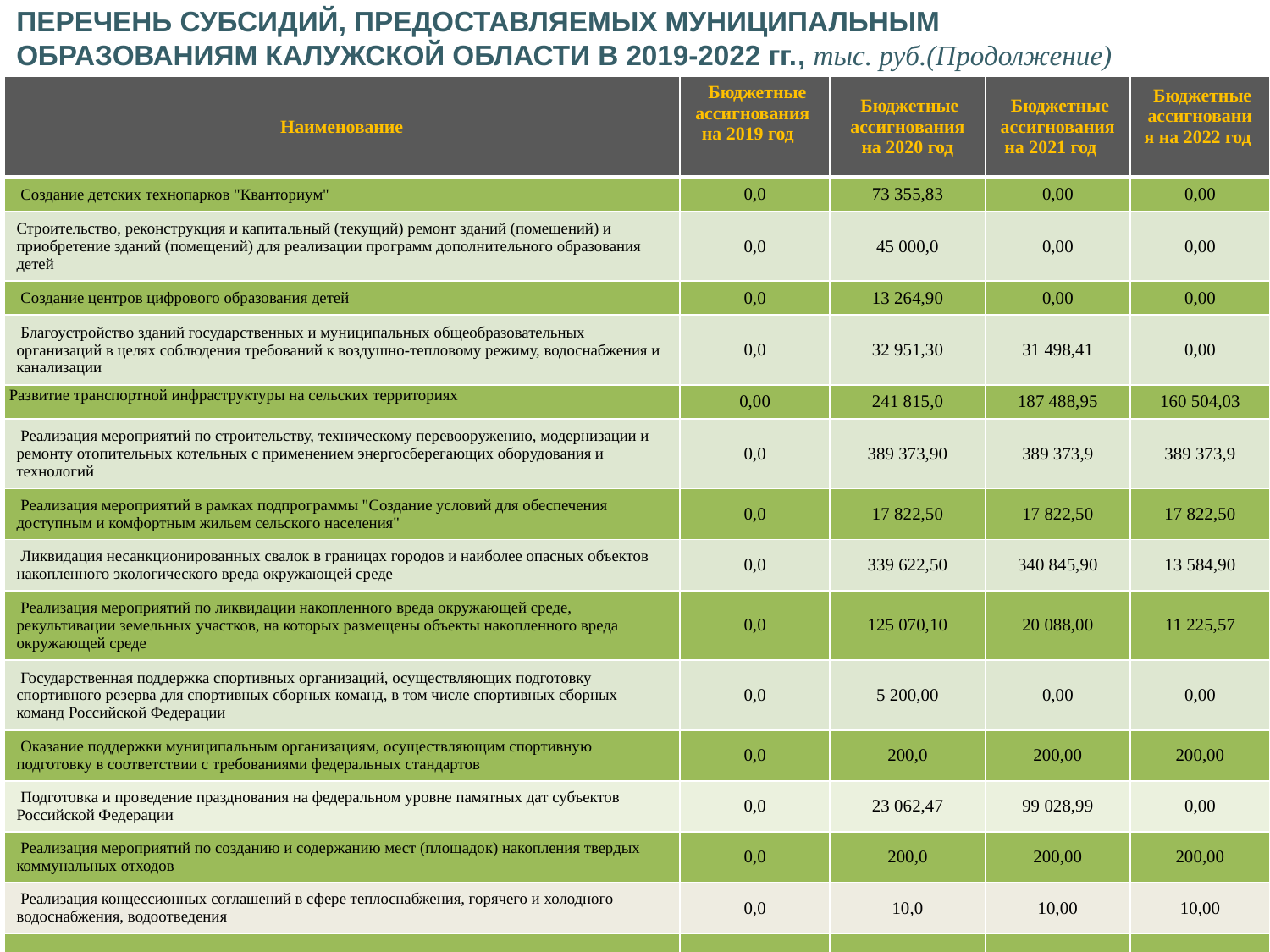

ПЕРЕЧЕНЬ СУБСИДИЙ, ПРЕДОСТАВЛЯЕМЫХ МУНИЦИПАЛЬНЫМ
ОБРАЗОВАНИЯМ КАЛУЖСКОЙ ОБЛАСТИ В 2019-2022 гг., тыс. руб.(Продолжение)

| Наименование | Бюджетные ассигнования на 2019 год | Бюджетные ассигнования на 2020 год | Бюджетные ассигнования на 2021 год | Бюджетные ассигнования на 2022 год |
| --- | --- | --- | --- | --- |
| Создание детских технопарков "Кванториум" | 0,0 | 73 355,83 | 0,00 | 0,00 |
| Строительство, реконструкция и капитальный (текущий) ремонт зданий (помещений) и приобретение зданий (помещений) для реализации программ дополнительного образования детей | 0,0 | 45 000,0 | 0,00 | 0,00 |
| Создание центров цифрового образования детей | 0,0 | 13 264,90 | 0,00 | 0,00 |
| Благоустройство зданий государственных и муниципальных общеобразовательных организаций в целях соблюдения требований к воздушно-тепловому режиму, водоснабжения и канализации | 0,0 | 32 951,30 | 31 498,41 | 0,00 |
| Развитие транспортной инфраструктуры на сельских территориях | 0,00 | 241 815,0 | 187 488,95 | 160 504,03 |
| Реализация мероприятий по строительству, техническому перевооружению, модернизации и ремонту отопительных котельных с применением энергосберегающих оборудования и технологий | 0,0 | 389 373,90 | 389 373,9 | 389 373,9 |
| Реализация мероприятий в рамках подпрограммы "Создание условий для обеспечения доступным и комфортным жильем сельского населения" | 0,0 | 17 822,50 | 17 822,50 | 17 822,50 |
| Ликвидация несанкционированных свалок в границах городов и наиболее опасных объектов накопленного экологического вреда окружающей среде | 0,0 | 339 622,50 | 340 845,90 | 13 584,90 |
| Реализация мероприятий по ликвидации накопленного вреда окружающей среде, рекультивации земельных участков, на которых размещены объекты накопленного вреда окружающей среде | 0,0 | 125 070,10 | 20 088,00 | 11 225,57 |
| Государственная поддержка спортивных организаций, осуществляющих подготовку спортивного резерва для спортивных сборных команд, в том числе спортивных сборных команд Российской Федерации | 0,0 | 5 200,00 | 0,00 | 0,00 |
| Оказание поддержки муниципальным организациям, осуществляющим спортивную подготовку в соответствии с требованиями федеральных стандартов | 0,0 | 200,0 | 200,00 | 200,00 |
| Подготовка и проведение празднования на федеральном уровне памятных дат субъектов Российской Федерации | 0,0 | 23 062,47 | 99 028,99 | 0,00 |
| Реализация мероприятий по созданию и содержанию мест (площадок) накопления твердых коммунальных отходов | 0,0 | 200,0 | 200,00 | 200,00 |
| Реализация концессионных соглашений в сфере теплоснабжения, горячего и холодного водоснабжения, водоотведения | 0,0 | 10,0 | 10,00 | 10,00 |
| ИТОГО: | 8 550 888,91 | 8 918 030,88 | 4 633 537,67 | 3 508 269,79 |